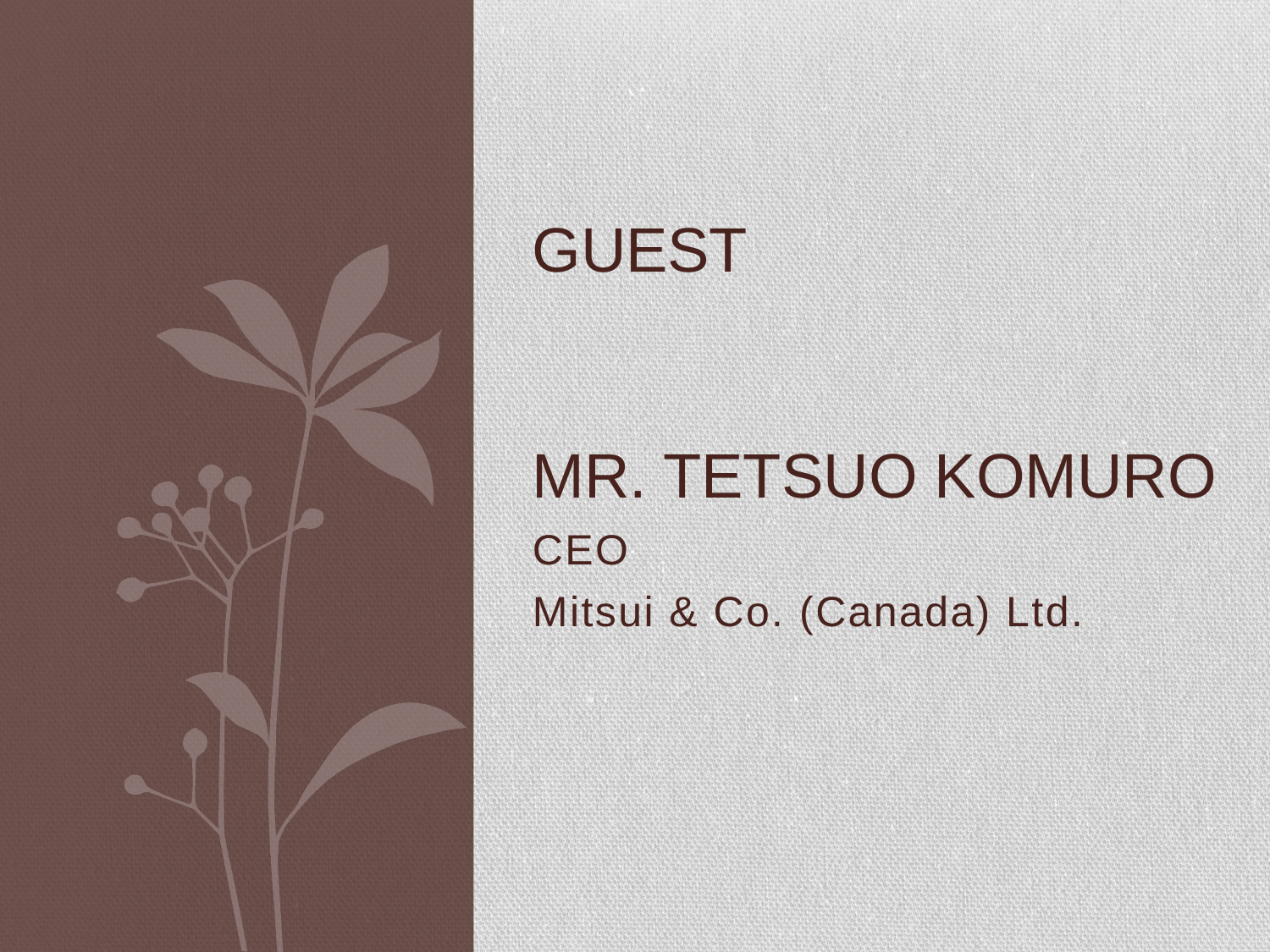

# Guest Mr. Tetsuo Komuro
CEO
Mitsui & Co. (Canada) Ltd.